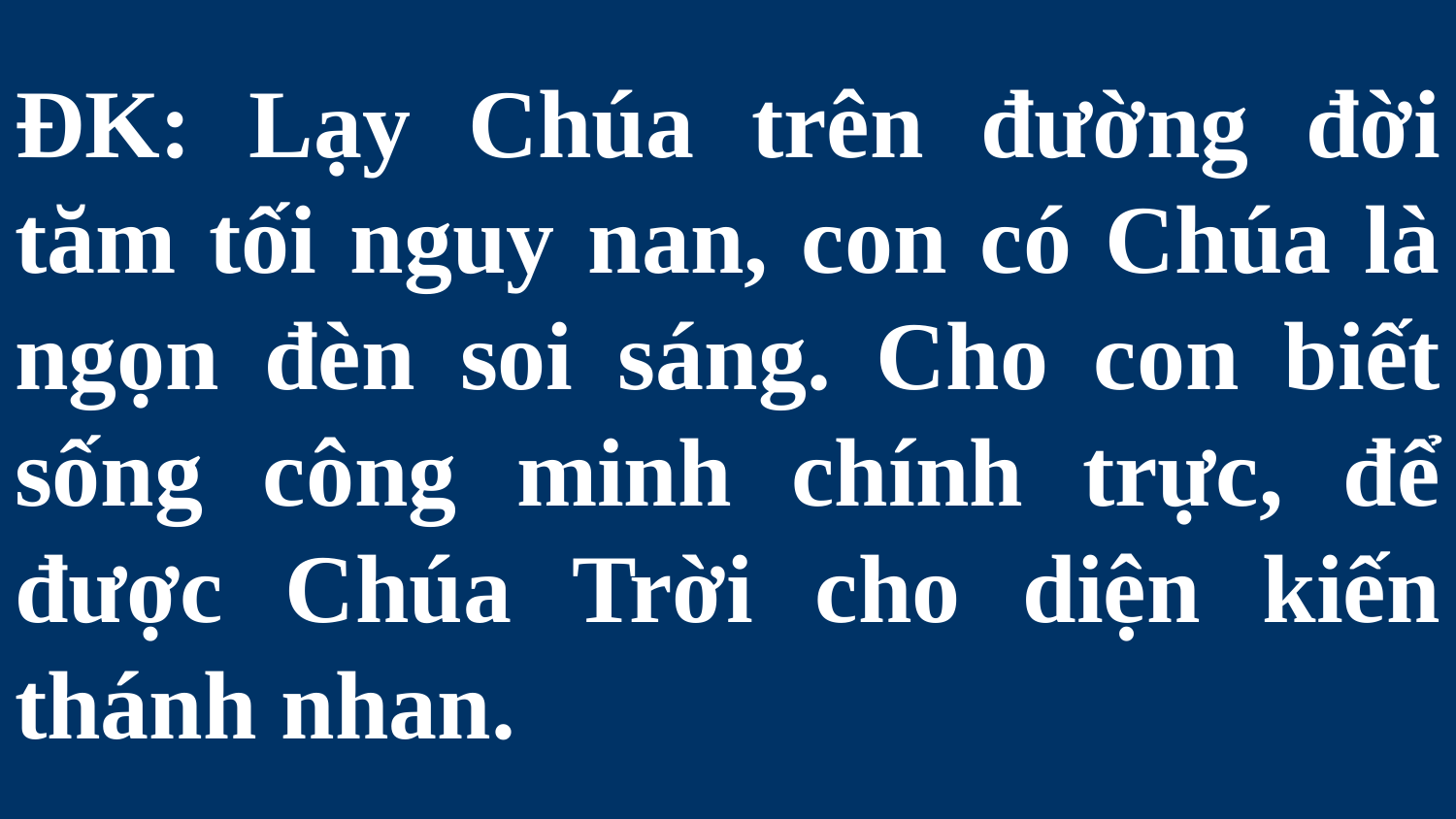

# ĐK: Lạy Chúa trên đường đời tăm tối nguy nan, con có Chúa là ngọn đèn soi sáng. Cho con biết sống công minh chính trực, để được Chúa Trời cho diện kiến thánh nhan.